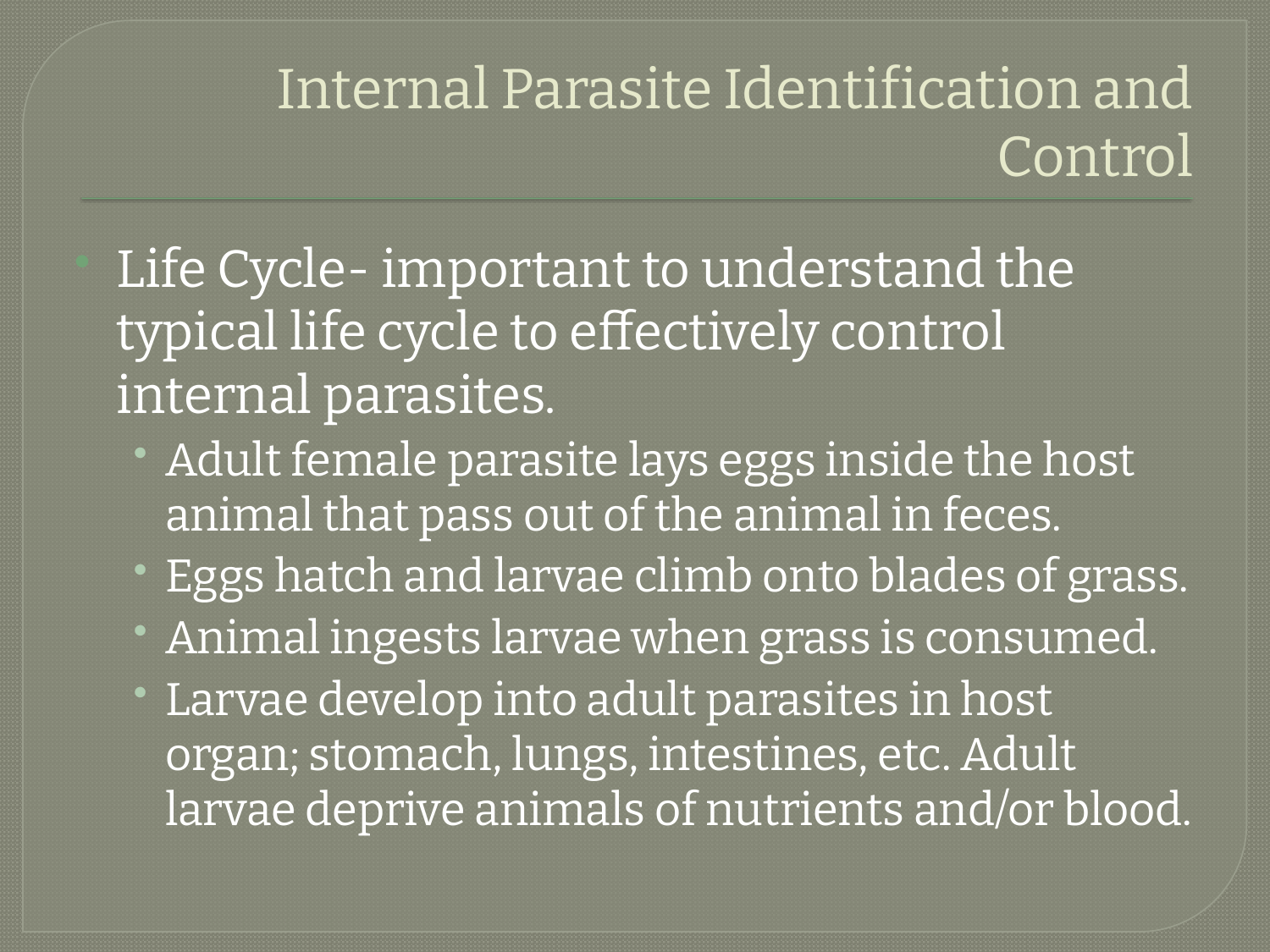

# Internal Parasite Identification and Control
Life Cycle- important to understand the typical life cycle to effectively control internal parasites.
Adult female parasite lays eggs inside the host animal that pass out of the animal in feces.
Eggs hatch and larvae climb onto blades of grass.
Animal ingests larvae when grass is consumed.
Larvae develop into adult parasites in host organ; stomach, lungs, intestines, etc. Adult larvae deprive animals of nutrients and/or blood.